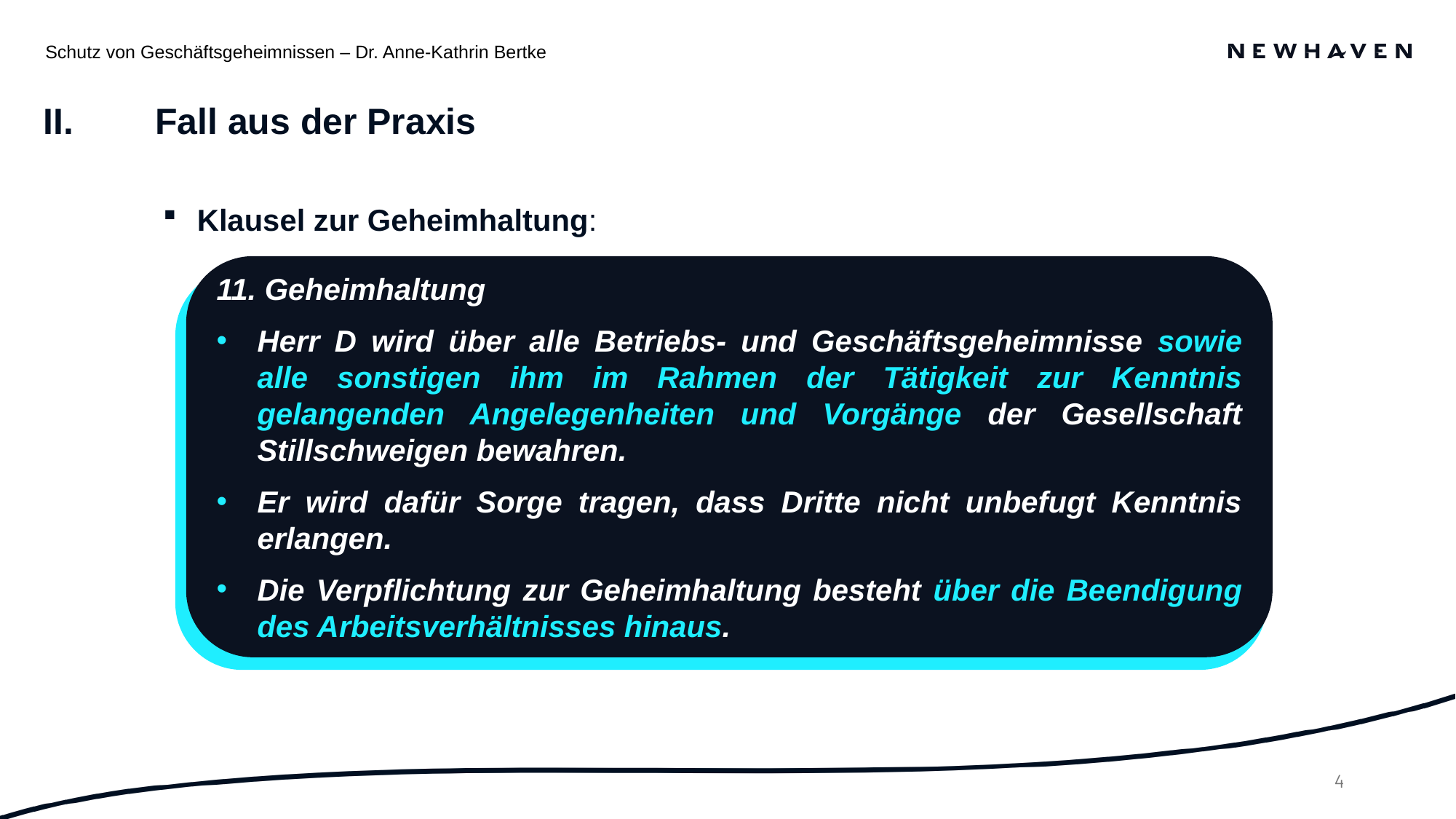

Schutz von Geschäftsgeheimnissen – Dr. Anne-Kathrin Bertke
Fall aus der Praxis
II.
Klausel zur Geheimhaltung:
11. Geheimhaltung
Herr D wird über alle Betriebs- und Geschäftsgeheimnisse sowie alle sonstigen ihm im Rahmen der Tätigkeit zur Kenntnis gelangenden Angelegenheiten und Vorgänge der Gesellschaft Stillschweigen bewahren.
Er wird dafür Sorge tragen, dass Dritte nicht unbefugt Kenntnis erlangen.
Die Verpflichtung zur Geheimhaltung besteht über die Beendigung des Arbeitsverhältnisses hinaus.

4